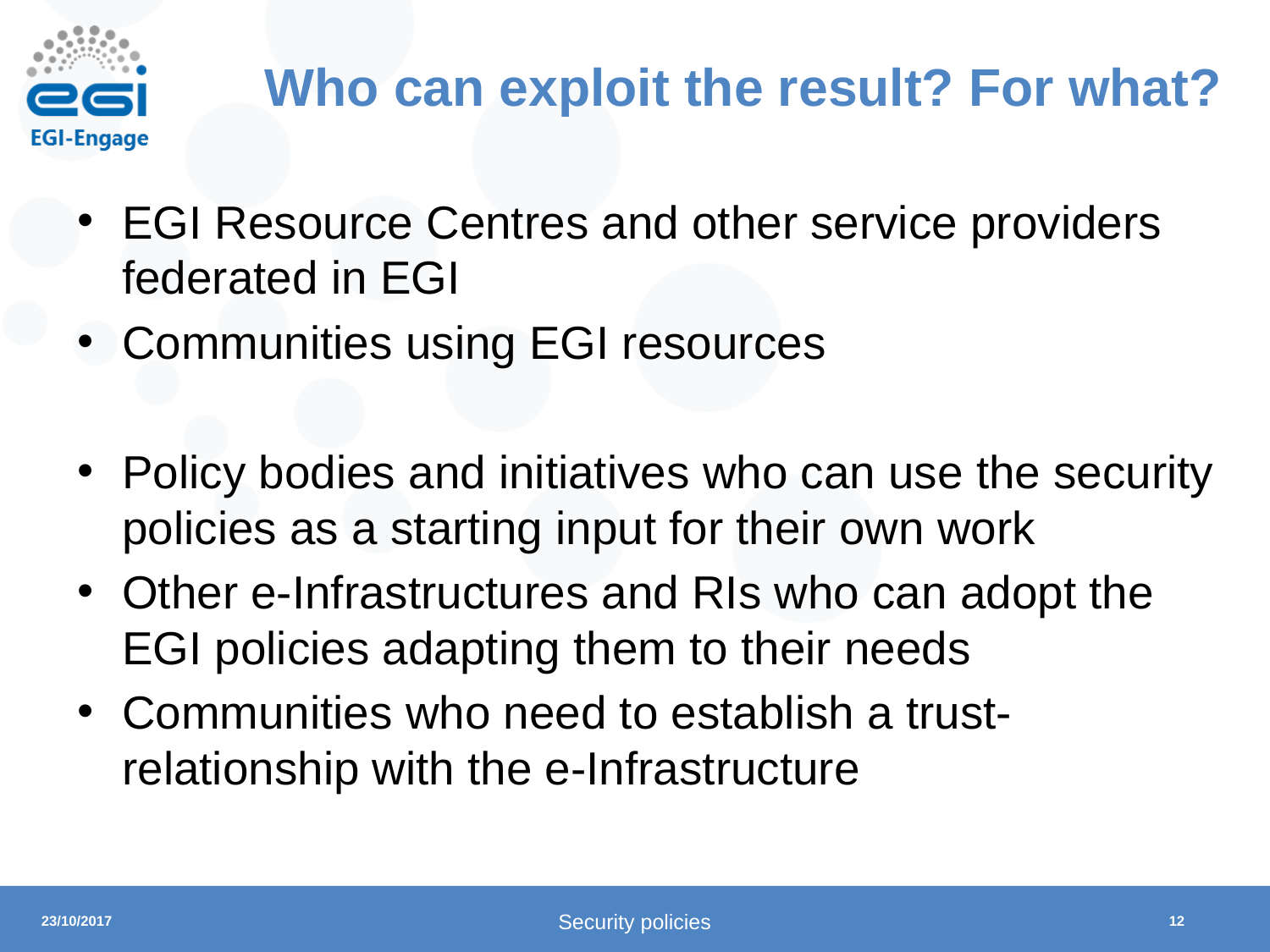

# Who can exploit the result? For what?
EGI Resource Centres and other service providers federated in EGI
Communities using EGI resources

Policy bodies and initiatives who can use the security policies as a starting input for their own work
Other e-Infrastructures and RIs who can adopt the EGI policies adapting them to their needs
Communities who need to establish a trust-relationship with the e-Infrastructure

Security policies